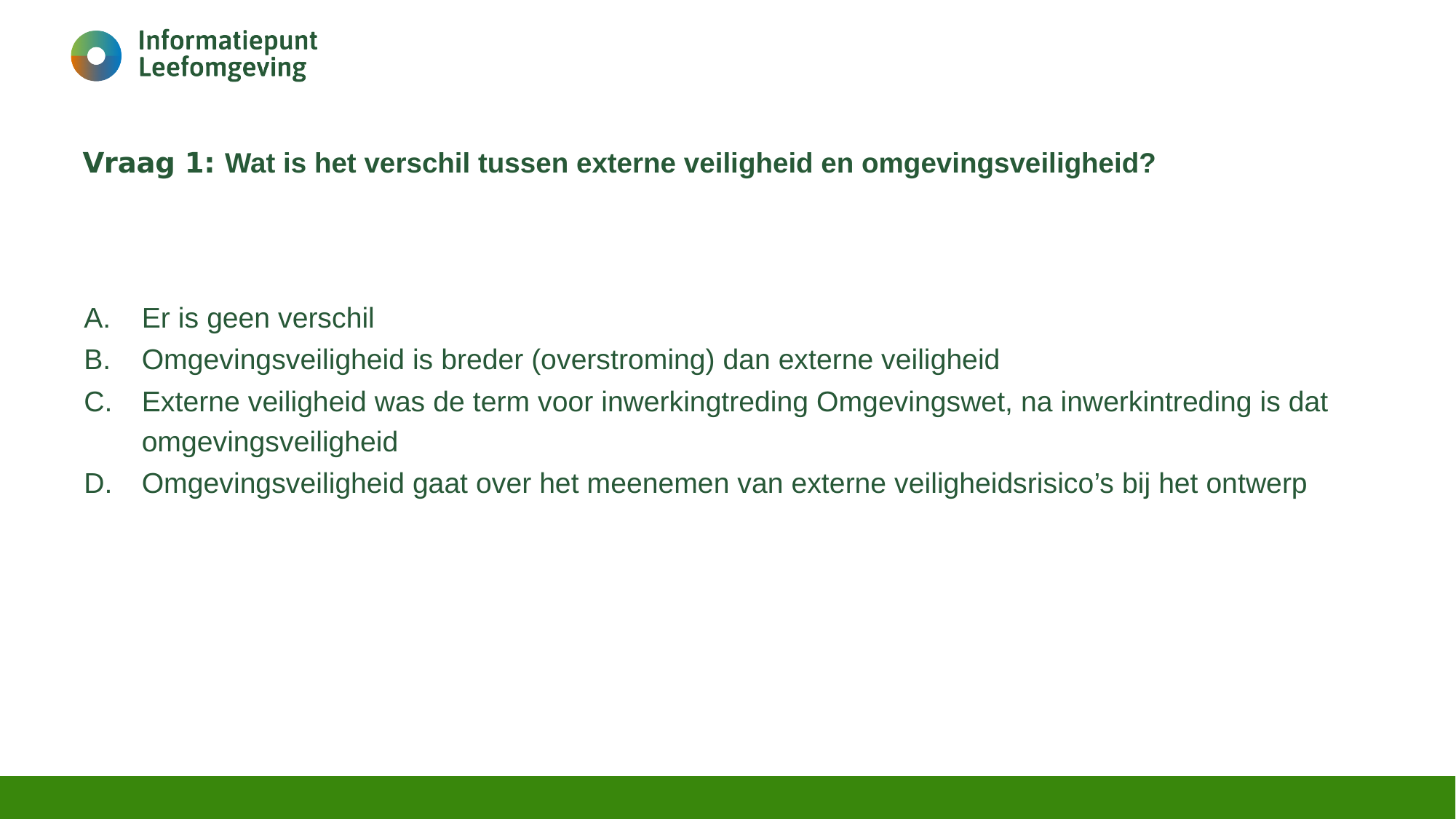

# Vraag 1: Wat is het verschil tussen externe veiligheid en omgevingsveiligheid?
Er is geen verschil
Omgevingsveiligheid is breder (overstroming) dan externe veiligheid
Externe veiligheid was de term voor inwerkingtreding Omgevingswet, na inwerkintreding is dat omgevingsveiligheid
Omgevingsveiligheid gaat over het meenemen van externe veiligheidsrisico’s bij het ontwerp